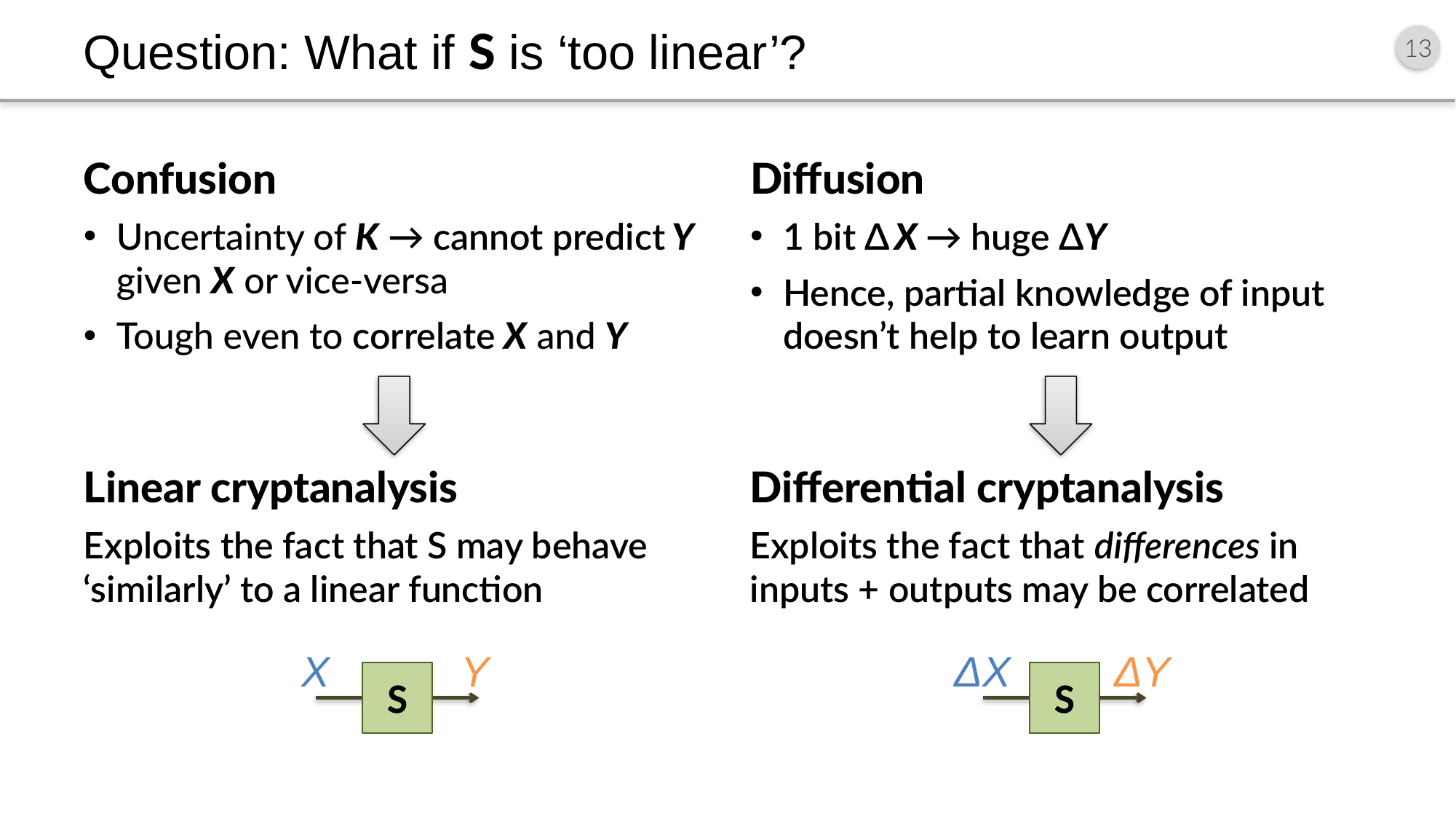

# Question: What if S is ‘too linear’?
Confusion
Diffusion
Uncertainty of K → cannot predict Y given X or vice-versa
Tough even to correlate X and Y
1 bit Δ X → huge ΔY
Hence, partial knowledge of input doesn’t help to learn output

Linear cryptanalysis
Exploits the fact that S may behave ‘similarly’ to a linear function
X
Y
S
Differential cryptanalysis
Exploits the fact that differences in inputs + outputs may be correlated
ΔX
ΔY
S